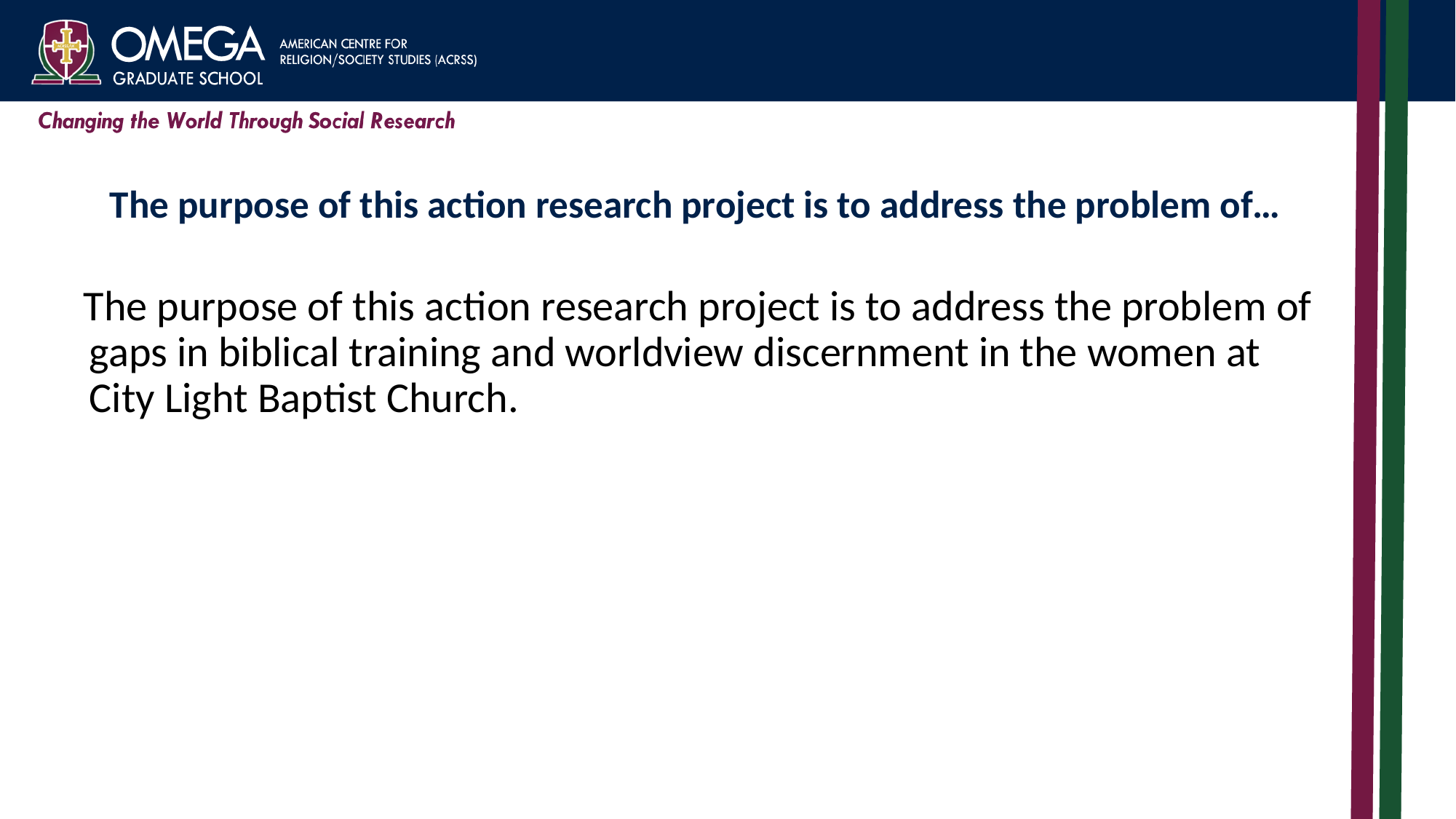

# The purpose of this action research project is to address the problem of…
The purpose of this action research project is to address the problem of gaps in biblical training and worldview discernment in the women at City Light Baptist Church.